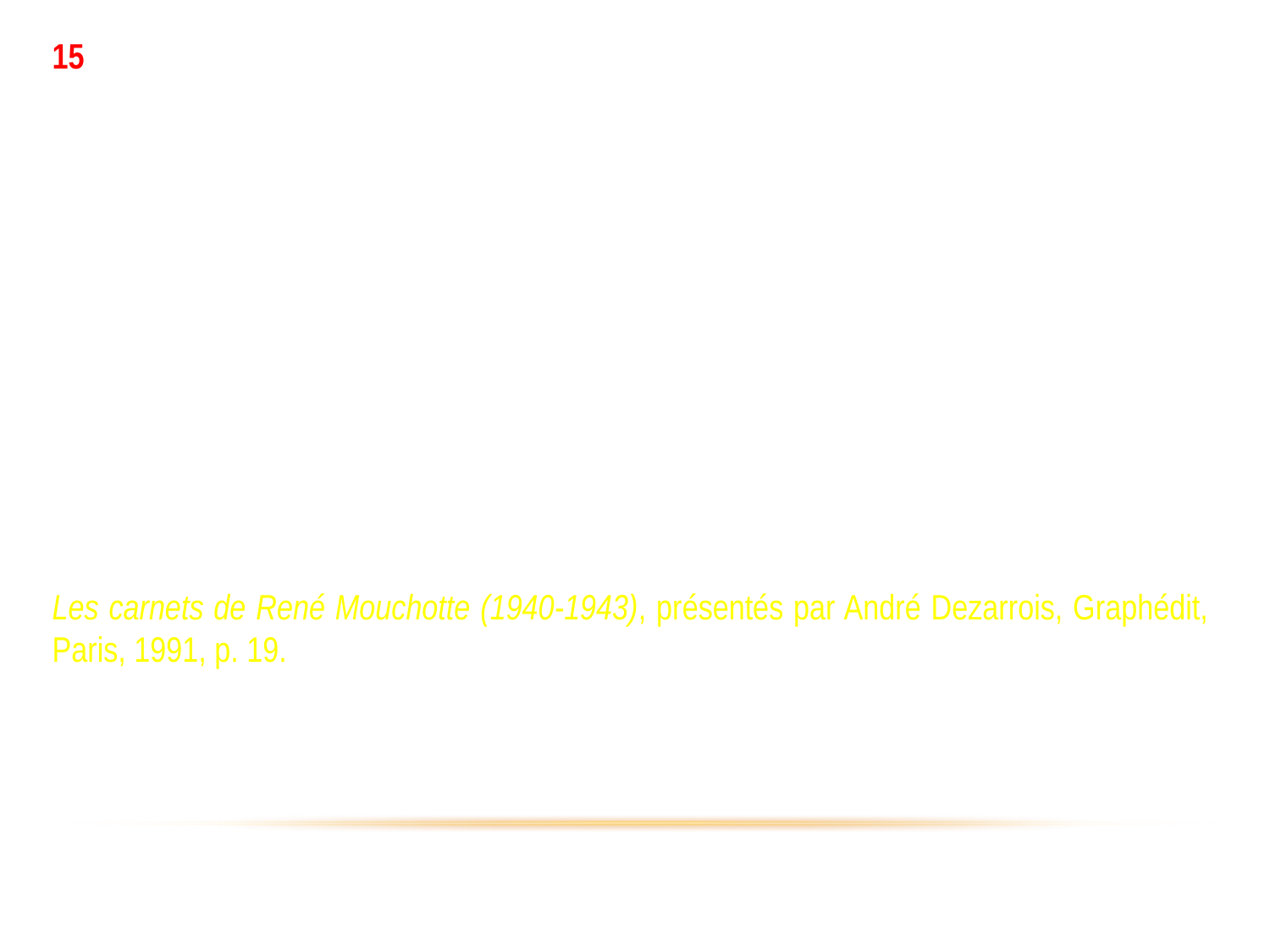

15
« 17 juin 1940. Je viens d’apprendre par la radio l’incroyable nouvelle de la... Ca-pi-tu-la-tion. Le fait est tellement inconcevable qu’on reste là, les membres brisés, à s’imaginer mille choses, un cauchemar, une erreur, une propagande, pour tenter d’effacer l’horrible réalité. La pitoyable TSF achève de briser la résistance de nos nerfs trop tendus, en faisant résonner une Marseillaise vibrante, dernier appel d’une France hier libre. Je ne me souviens pas avoir ressenti jamais émotion aussi intense et douloureuse. On voudrait courir, montrer à tous qu’on a encore une force, une énergie pour continuer à combattre. La France doit rester la France, et son cœur bat toujours, malgré ceux qui veulent l’assassiner sans lui permettre de lutter. Un grand dégoût me saisit pour ces vingt années écoulées depuis 1918, où nos hommes politiques ont donné au monde le spectacle de leurs querelles et de leur incapacité. Voilà aujourd’hui le bilan de leur œuvre. »

Les carnets de René Mouchotte (1940-1943), présentés par André Dezarrois, Graphédit, Paris, 1991, p. 19.